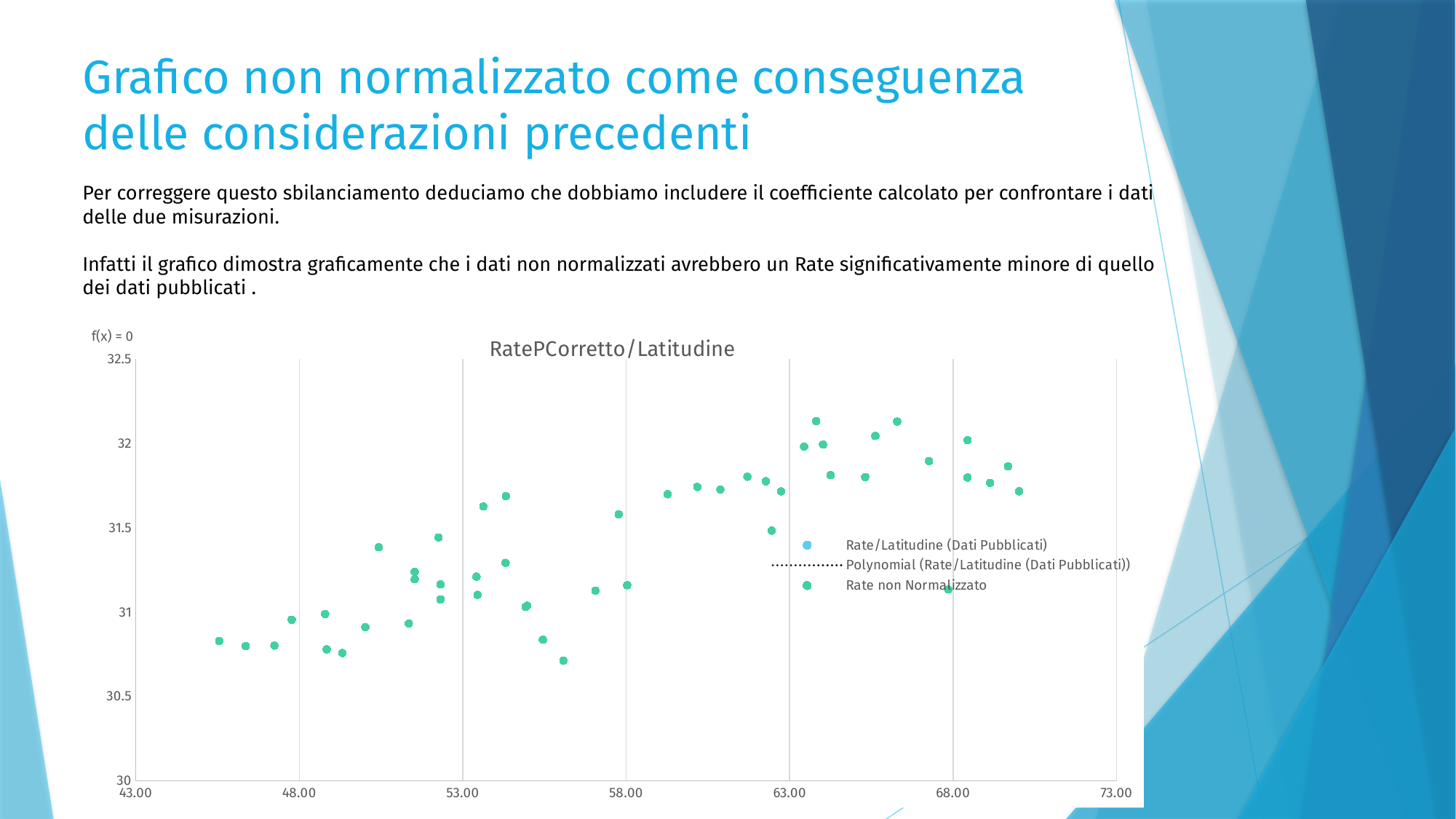

# Grafico non normalizzato come conseguenza delle considerazioni precedenti
Per correggere questo sbilanciamento deduciamo che dobbiamo includere il coefficiente calcolato per confrontare i dati delle due misurazioni.

Infatti il grafico dimostra graficamente che i dati non normalizzati avrebbero un Rate significativamente minore di quello dei dati pubblicati .

### Chart: RatePCorretto/Latitudine

| Category |  |  |
|---|---|---|